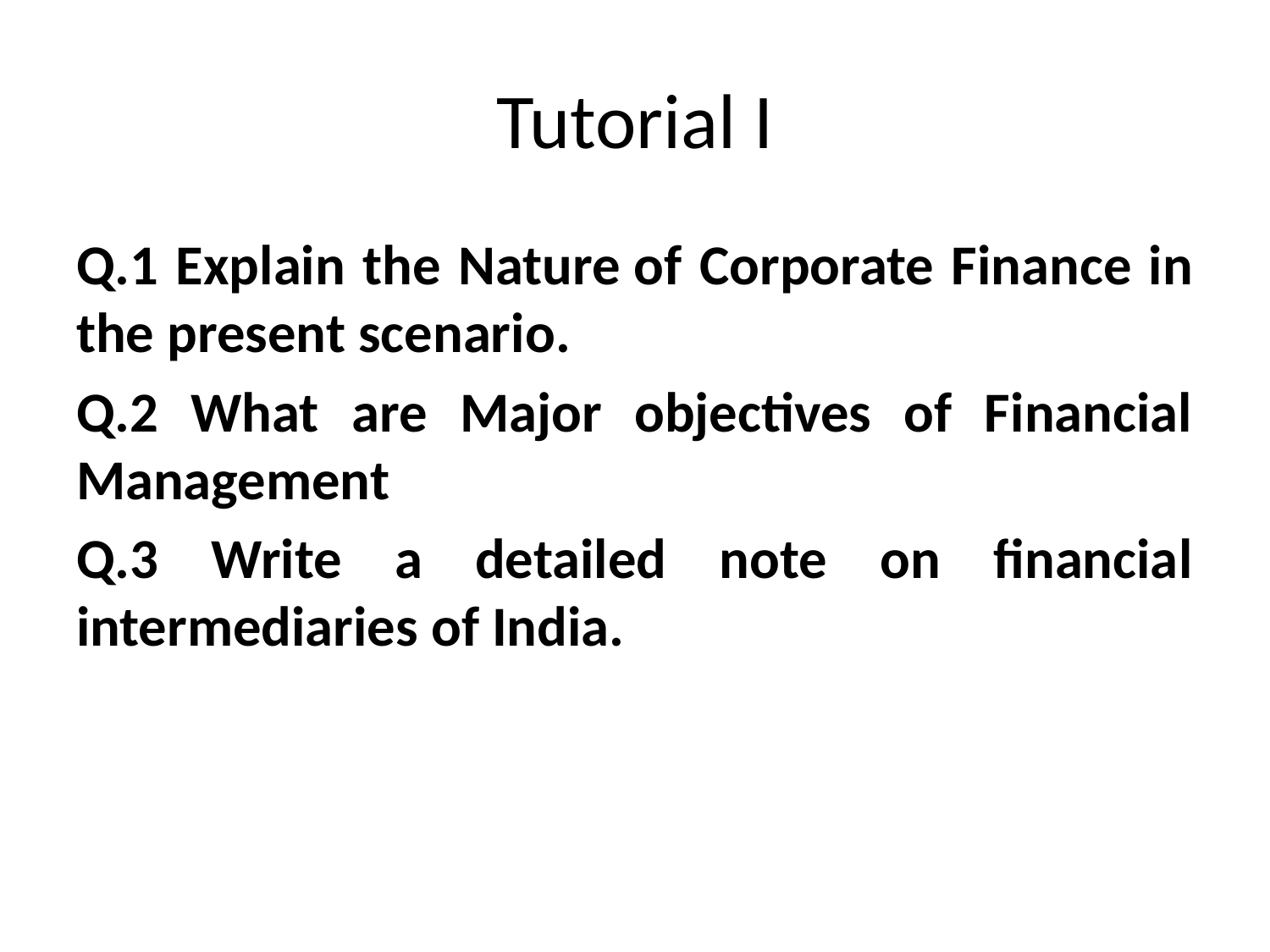

# Tutorial I
Q.1 Explain the Nature of Corporate Finance in the present scenario.
Q.2 What are Major objectives of Financial Management
Q.3 Write a detailed note on financial intermediaries of India.